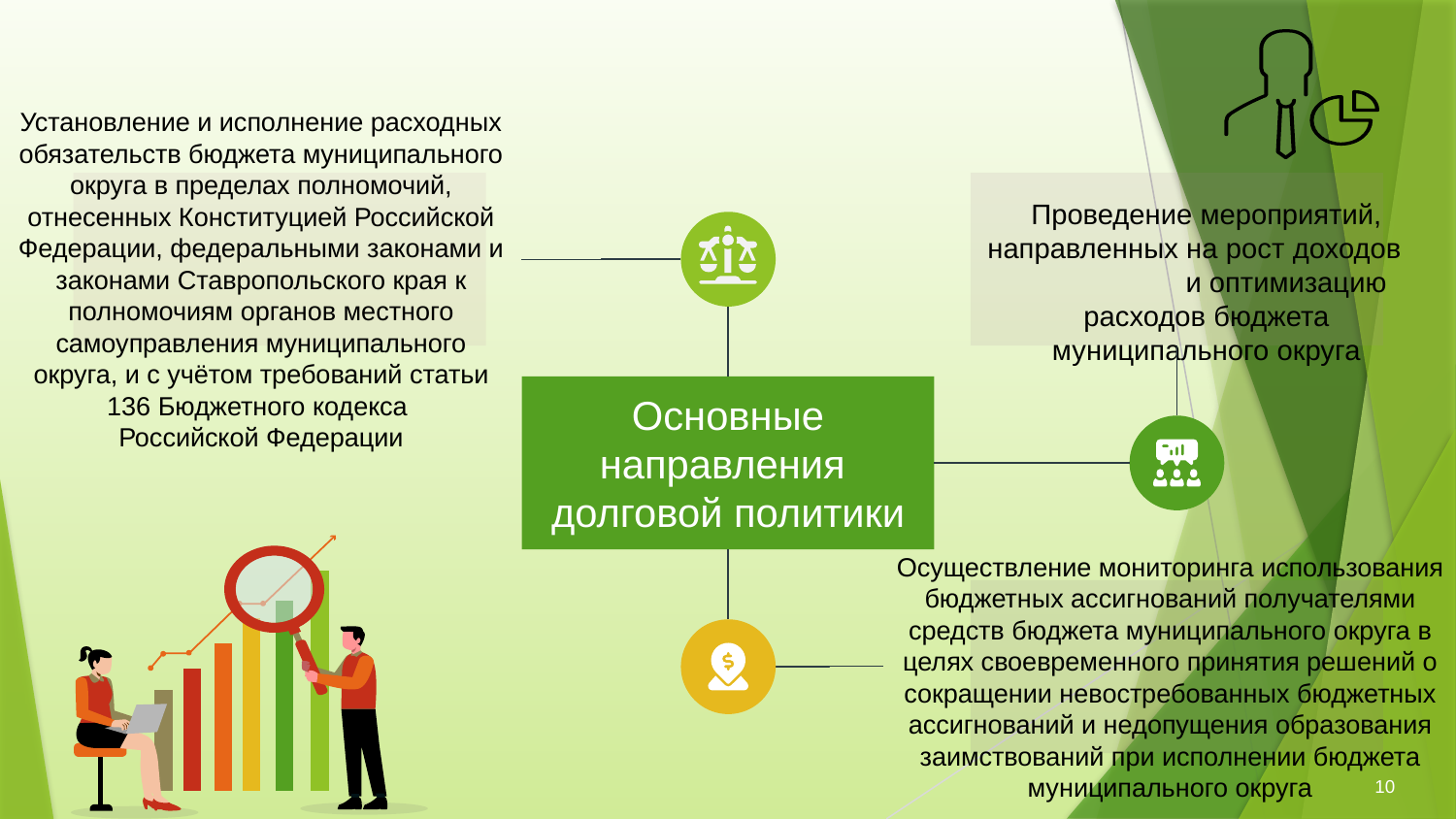

Установление и исполнение расходных обязательств бюджета муниципального округа в пределах полномочий, отнесенных Конституцией Российской Федерации, федеральными законами и законами Ставропольского края к полномочиям органов местного самоуправления муниципального округа, и с учётом требований статьи 136 Бюджетного кодекса
Российской Федерации

Проведение мероприятий, направленных на рост доходов                        и оптимизацию расходов бюджета муниципального округа
Основные направления  долговой политики

Осуществление мониторинга использования бюджетных ассигнований получателями средств бюджета муниципального округа в целях своевременного принятия решений о сокращении невостребованных бюджетных ассигнований и недопущения образования заимствований при исполнении бюджета муниципального округа
10